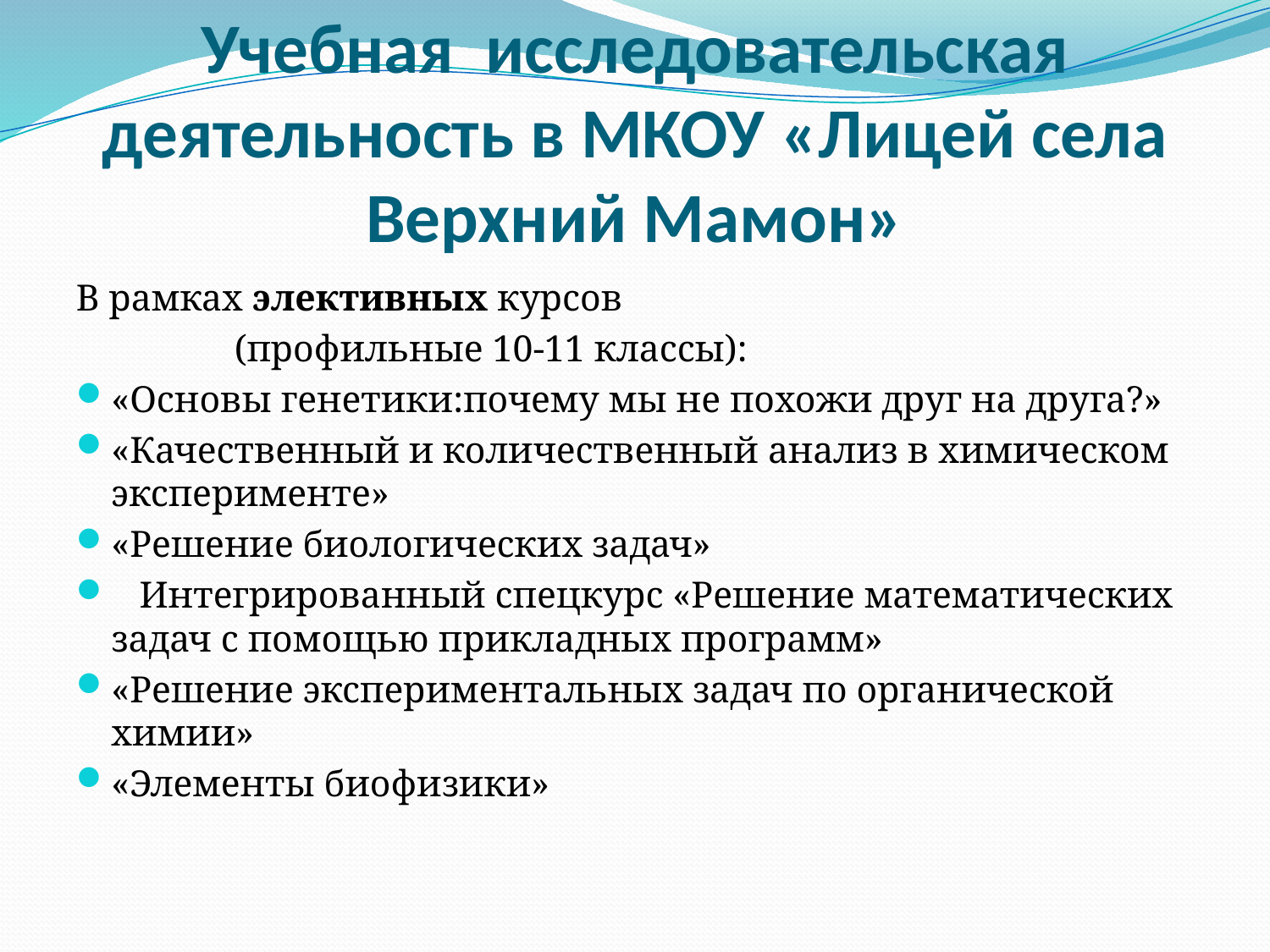

# Учебная  исследовательская деятельность в МКОУ «Лицей села Верхний Мамон»
В рамках элективных курсов
                 (профильные 10-11 классы):
«Основы генетики:почему мы не похожи друг на друга?»
«Качественный и количественный анализ в химическом эксперименте»
«Решение биологических задач»
   Интегрированный спецкурс «Решение математических задач с помощью прикладных программ»
«Решение экспериментальных задач по органической химии»
«Элементы биофизики»